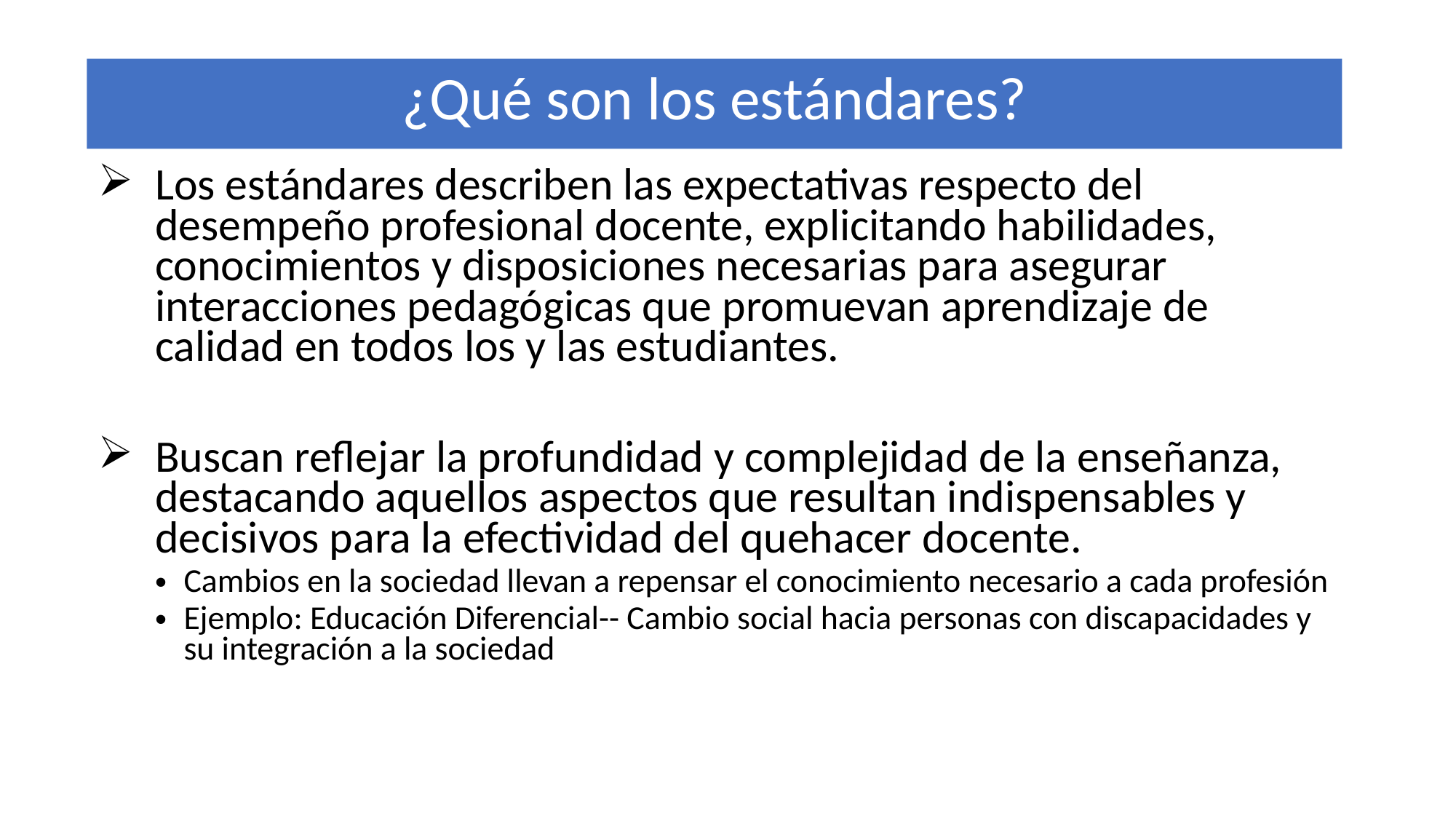

¿Qué son los estándares?
Los estándares describen las expectativas respecto del desempeño profesional docente, explicitando habilidades, conocimientos y disposiciones necesarias para asegurar interacciones pedagógicas que promuevan aprendizaje de calidad en todos los y las estudiantes.

Buscan reflejar la profundidad y complejidad de la enseñanza, destacando aquellos aspectos que resultan indispensables y decisivos para la efectividad del quehacer docente.
Cambios en la sociedad llevan a repensar el conocimiento necesario a cada profesión
Ejemplo: Educación Diferencial-- Cambio social hacia personas con discapacidades y su integración a la sociedad